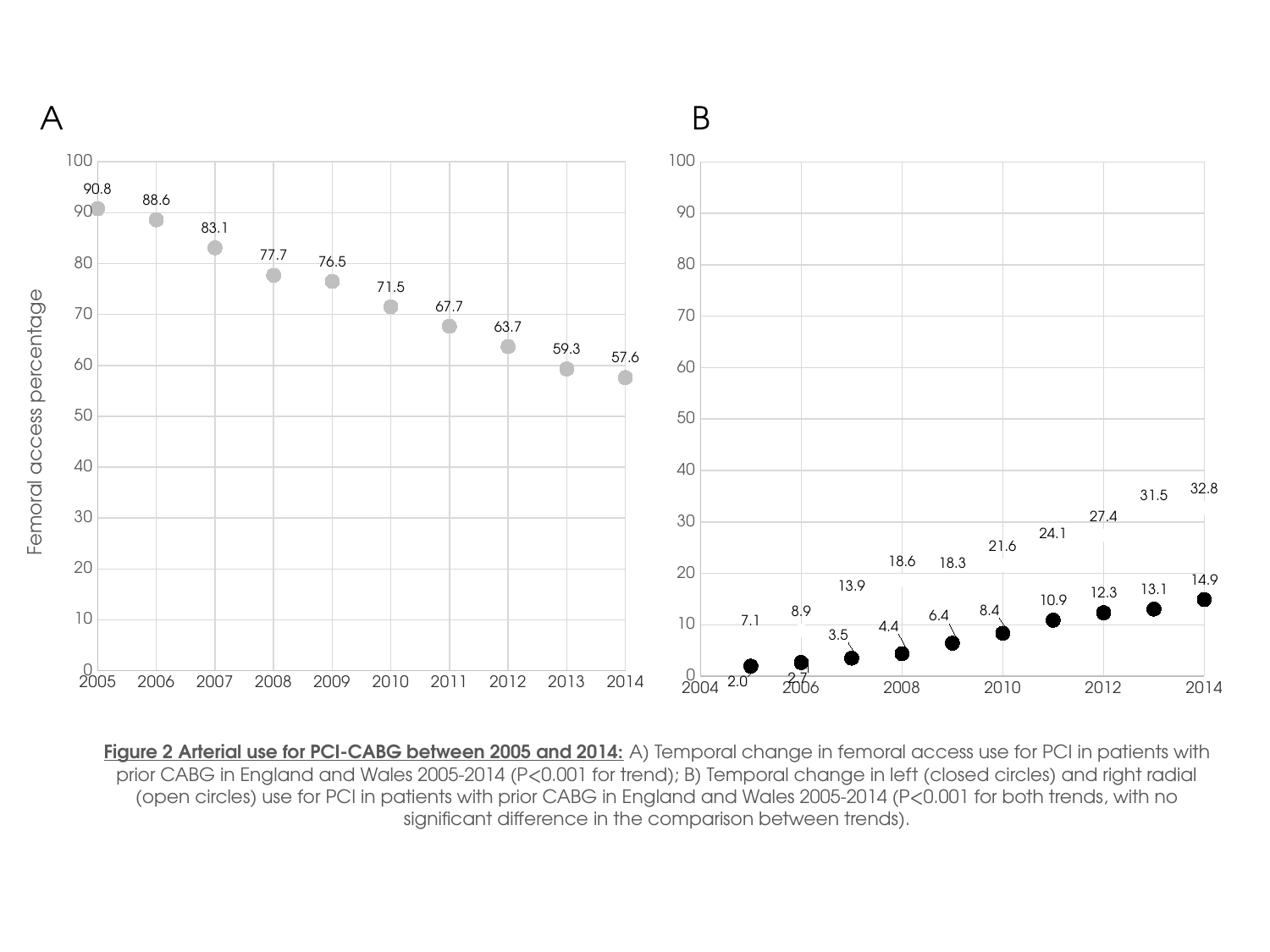

A
B

### Chart

| Category | Left radial | Right radial |
|---|---|---|

### Chart

| Category | Femoral |
|---|---|
Femoral access percentage
Figure 2 Arterial use for PCI-CABG between 2005 and 2014: A) Temporal change in femoral access use for PCI in patients with prior CABG in England and Wales 2005-2014 (P<0.001 for trend); B) Temporal change in left (closed circles) and right radial (open circles) use for PCI in patients with prior CABG in England and Wales 2005-2014 (P<0.001 for both trends, with no significant difference in the comparison between trends).